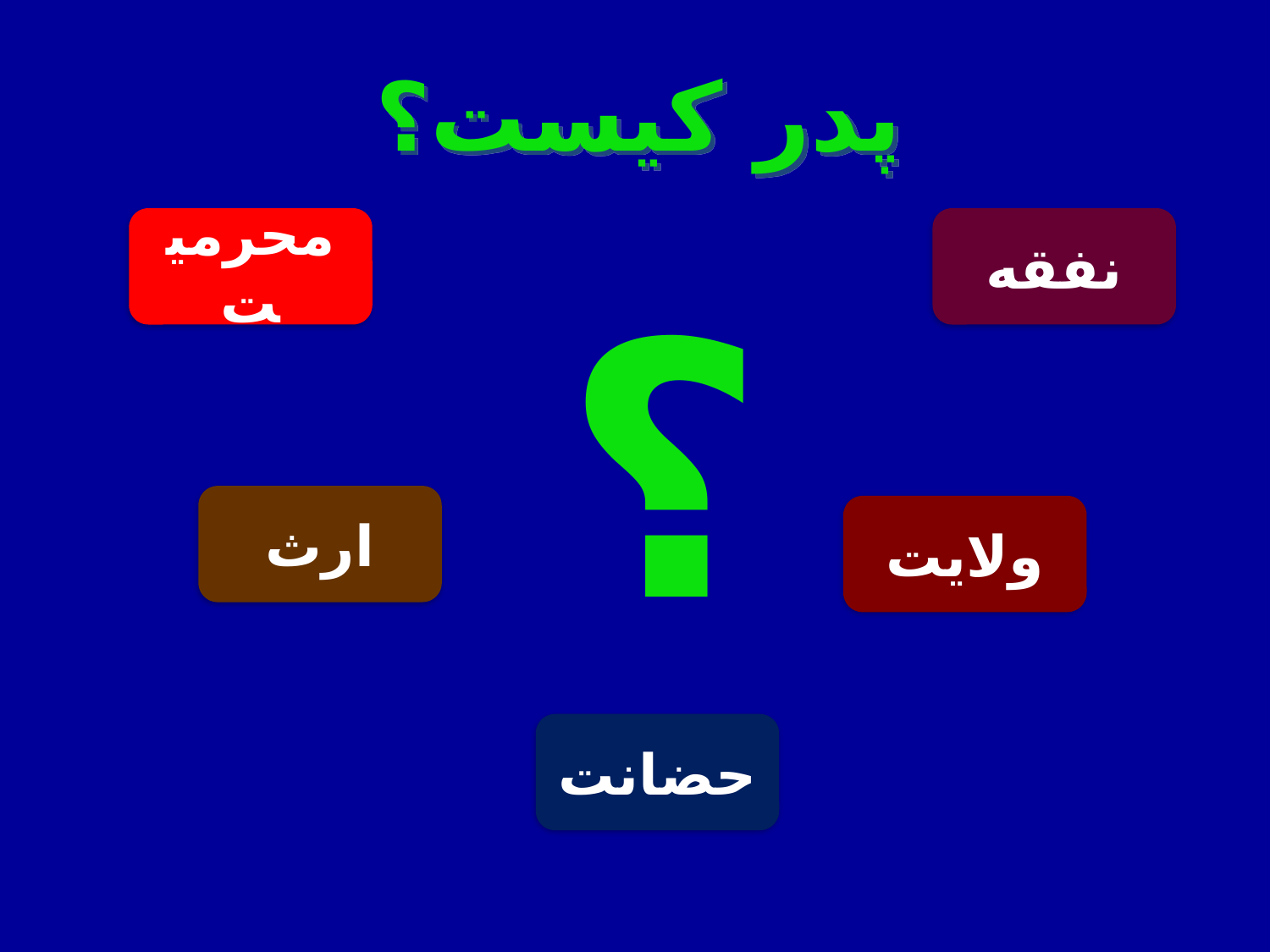

پدر کیست؟
محرمیت
نفقه
؟
ارث
ولایت
حضانت